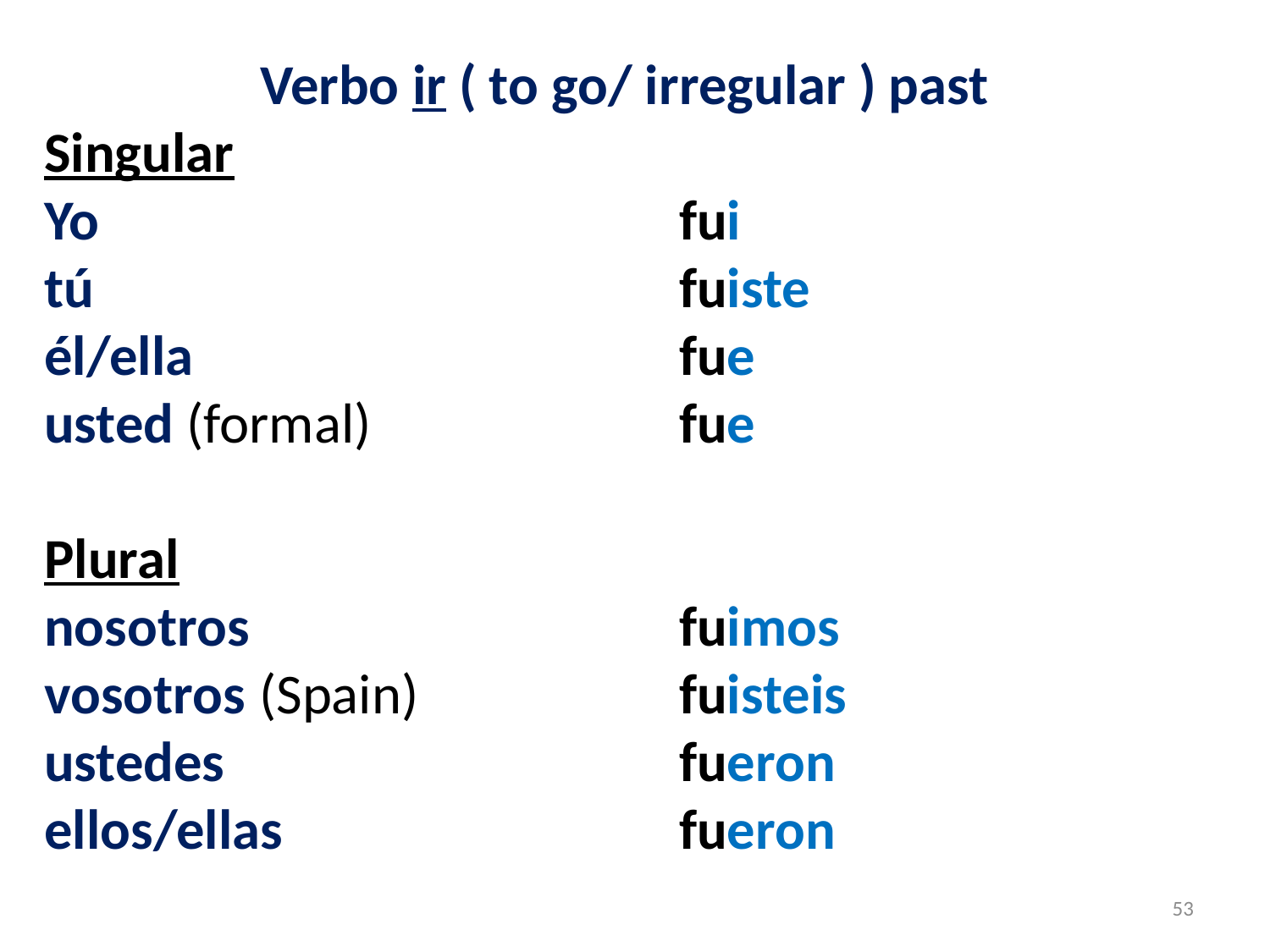

Verbo ir ( to go/ irregular ) past
Singular
Yo					fui
tú					fuiste
él/ella				fue
usted (formal)			fue

Plural
nosotros				fuimos
vosotros (Spain)		 	fuisteis
ustedes				fueron
ellos/ellas				fueron

53